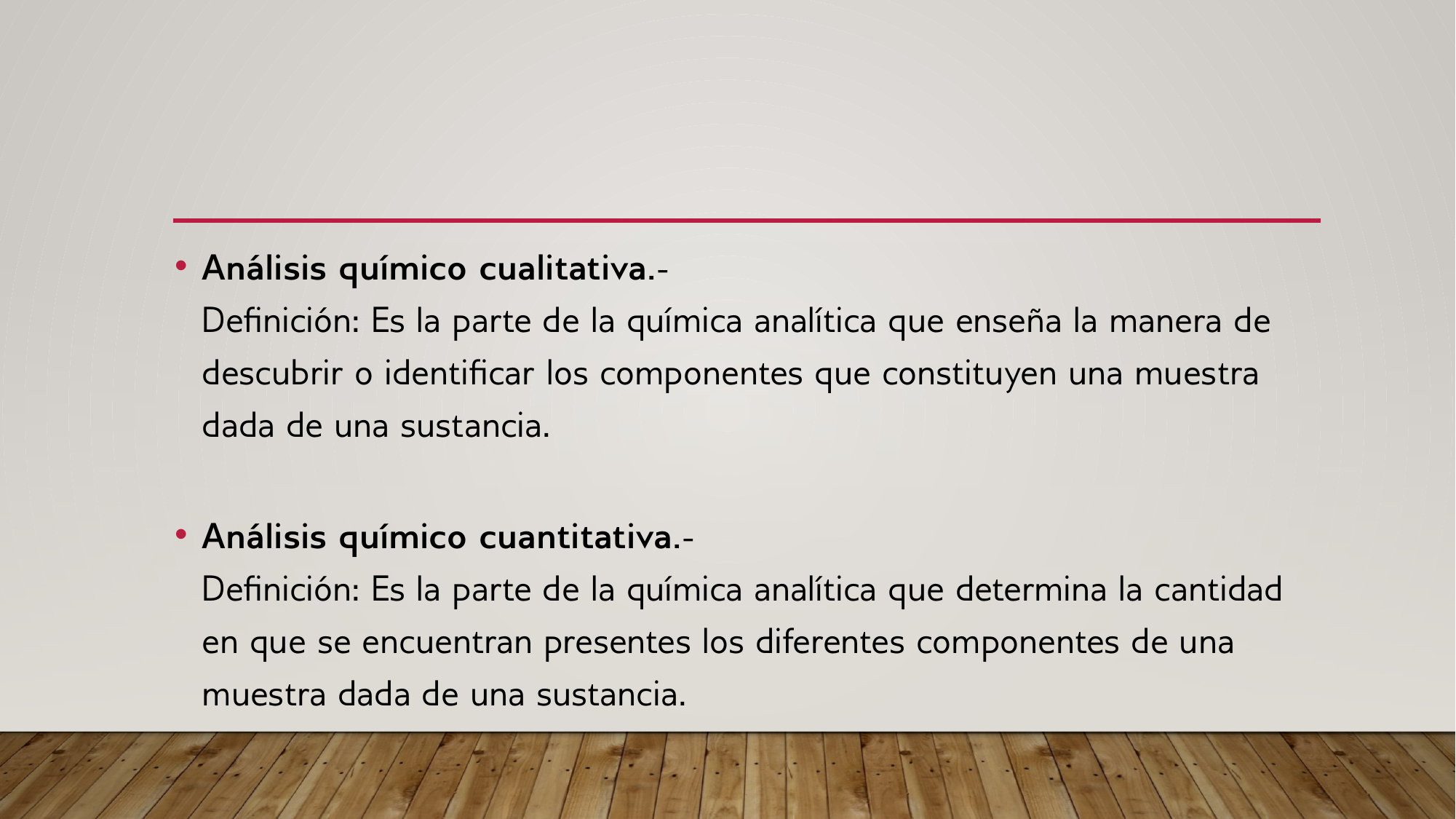

Análisis químico cualitativa.-
Definición: Es la parte de la química analítica que enseña la manera de descubrir o identificar los componentes que constituyen una muestra dada de una sustancia.
Análisis químico cuantitativa.-
Definición: Es la parte de la química analítica que determina la cantidad en que se encuentran presentes los diferentes componentes de una muestra dada de una sustancia.